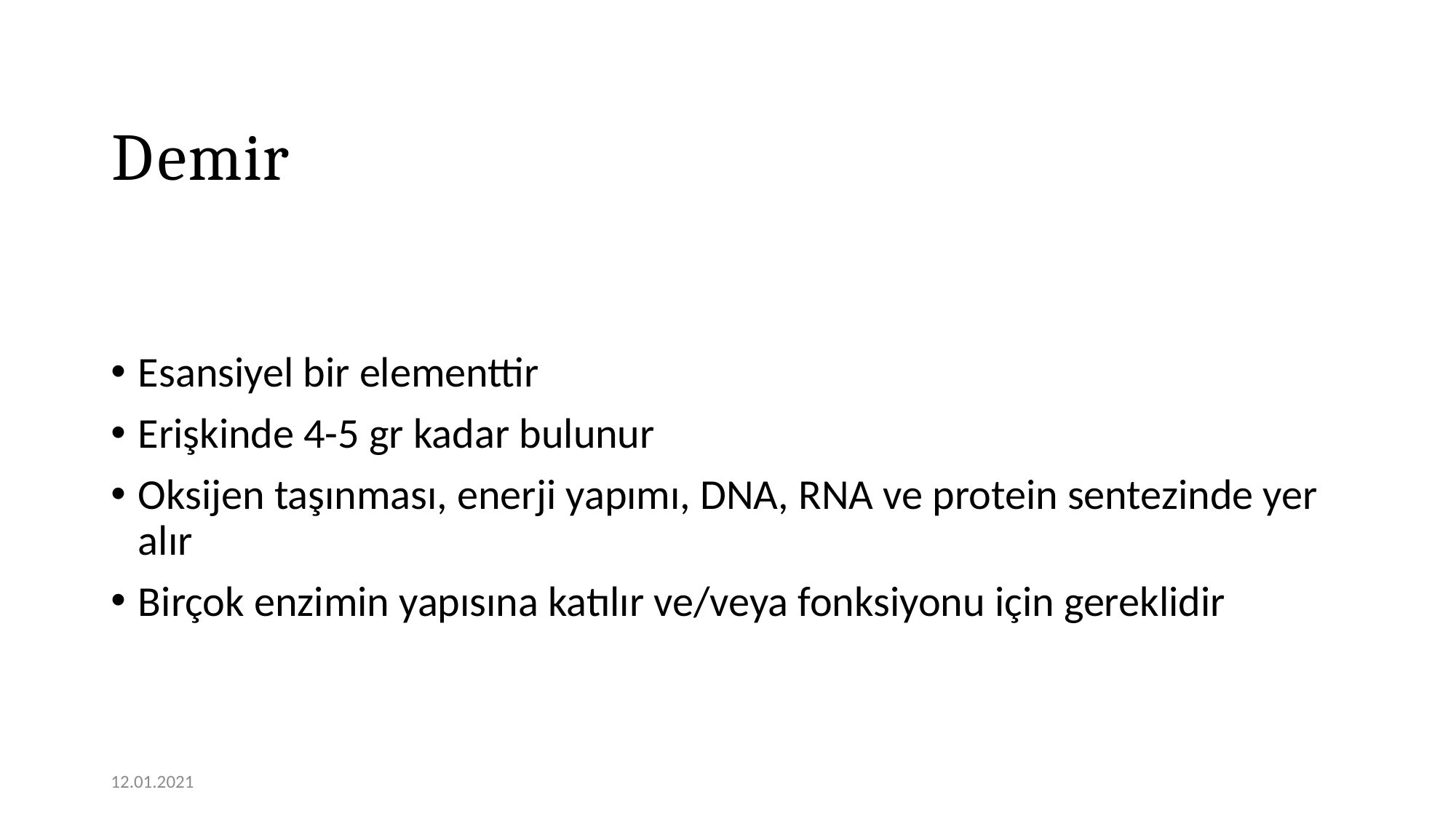

# Demir

Esansiyel bir elementtir
Erişkinde 4-5 gr kadar bulunur
Oksijen taşınması, enerji yapımı, DNA, RNA ve protein sentezinde yer alır
Birçok enzimin yapısına katılır ve/veya fonksiyonu için gereklidir

12.01.2021